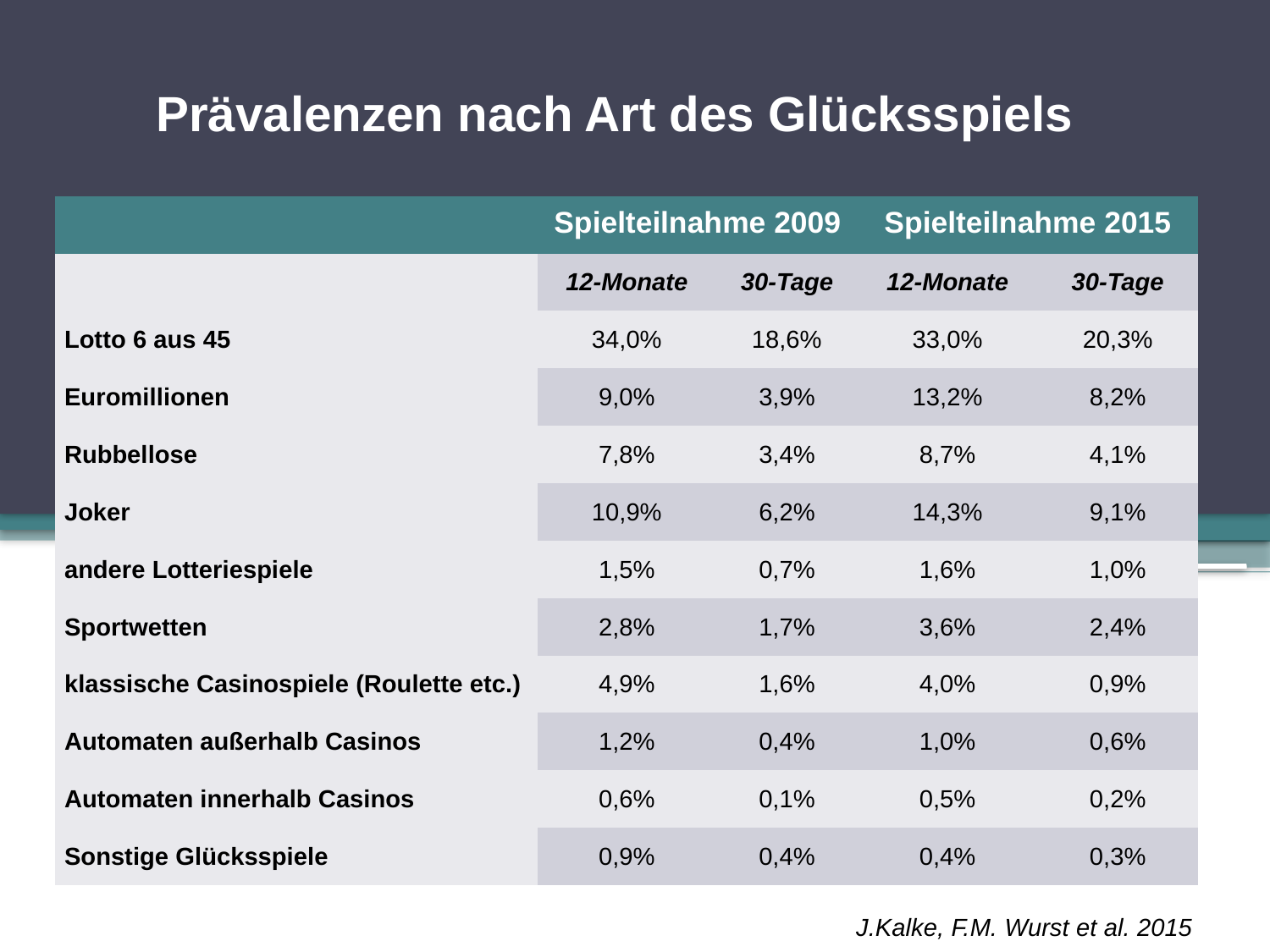

Prävalenzen nach Art des Glücksspiels
|  | Spielteilnahme 2009 |  | Spielteilnahme 2015 |  |
| --- | --- | --- | --- | --- |
|  | 12-Monate | 30-Tage | 12-Monate | 30-Tage |
| Lotto 6 aus 45 | 34,0% | 18,6% | 33,0% | 20,3% |
| Euromillionen | 9,0% | 3,9% | 13,2% | 8,2% |
| Rubbellose | 7,8% | 3,4% | 8,7% | 4,1% |
| Joker | 10,9% | 6,2% | 14,3% | 9,1% |
| andere Lotteriespiele | 1,5% | 0,7% | 1,6% | 1,0% |
| Sportwetten | 2,8% | 1,7% | 3,6% | 2,4% |
| klassische Casinospiele (Roulette etc.) | 4,9% | 1,6% | 4,0% | 0,9% |
| Automaten außerhalb Casinos | 1,2% | 0,4% | 1,0% | 0,6% |
| Automaten innerhalb Casinos | 0,6% | 0,1% | 0,5% | 0,2% |
| Sonstige Glücksspiele | 0,9% | 0,4% | 0,4% | 0,3% |
J.Kalke, F.M. Wurst et al. 2015